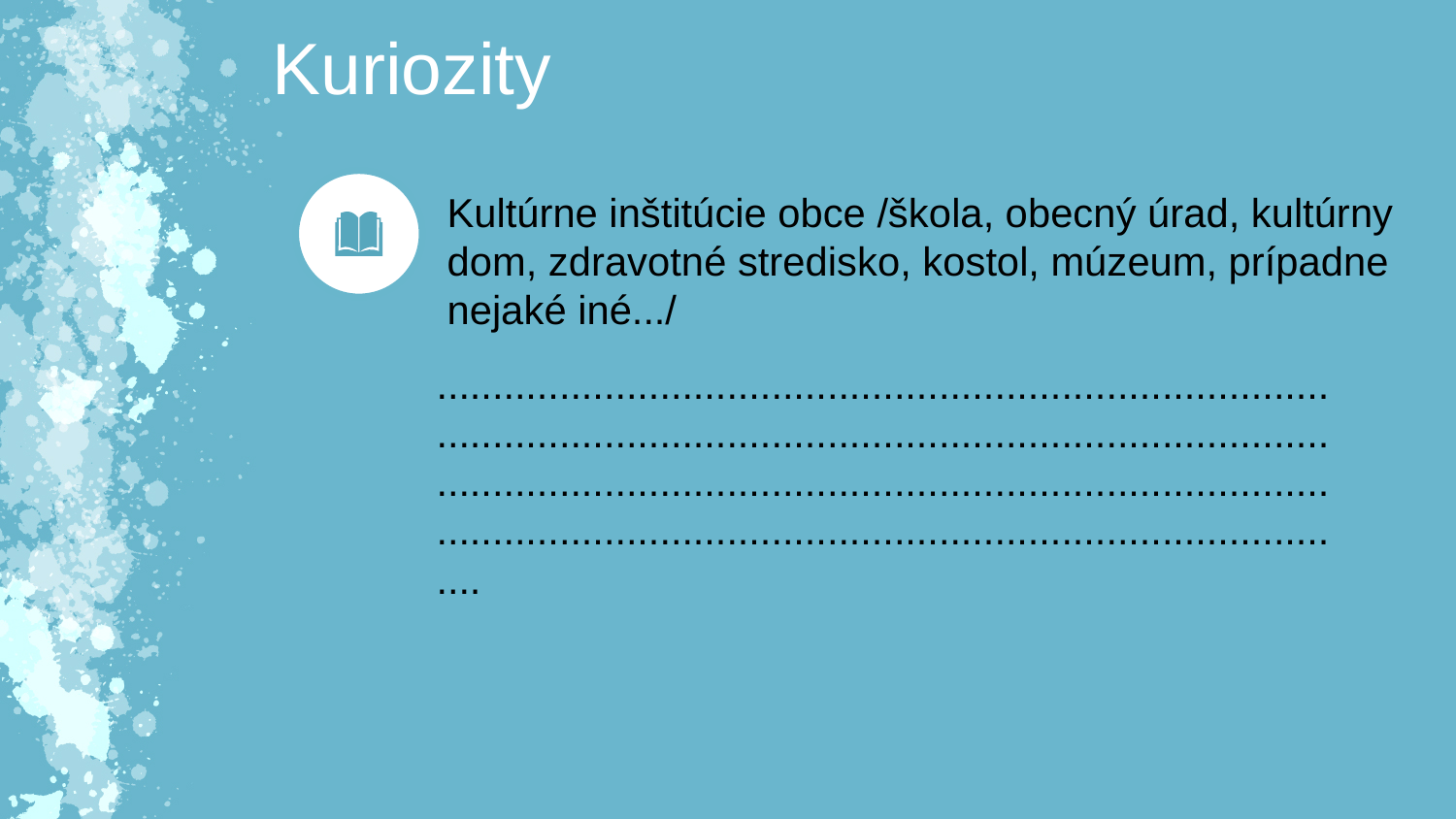

Kuriozity

Kultúrne inštitúcie obce /škola, obecný úrad, kultúrny dom, zdravotné stredisko, kostol, múzeum, prípadne nejaké iné.../

....................................................................................................................................................................................................................................................................................................................................